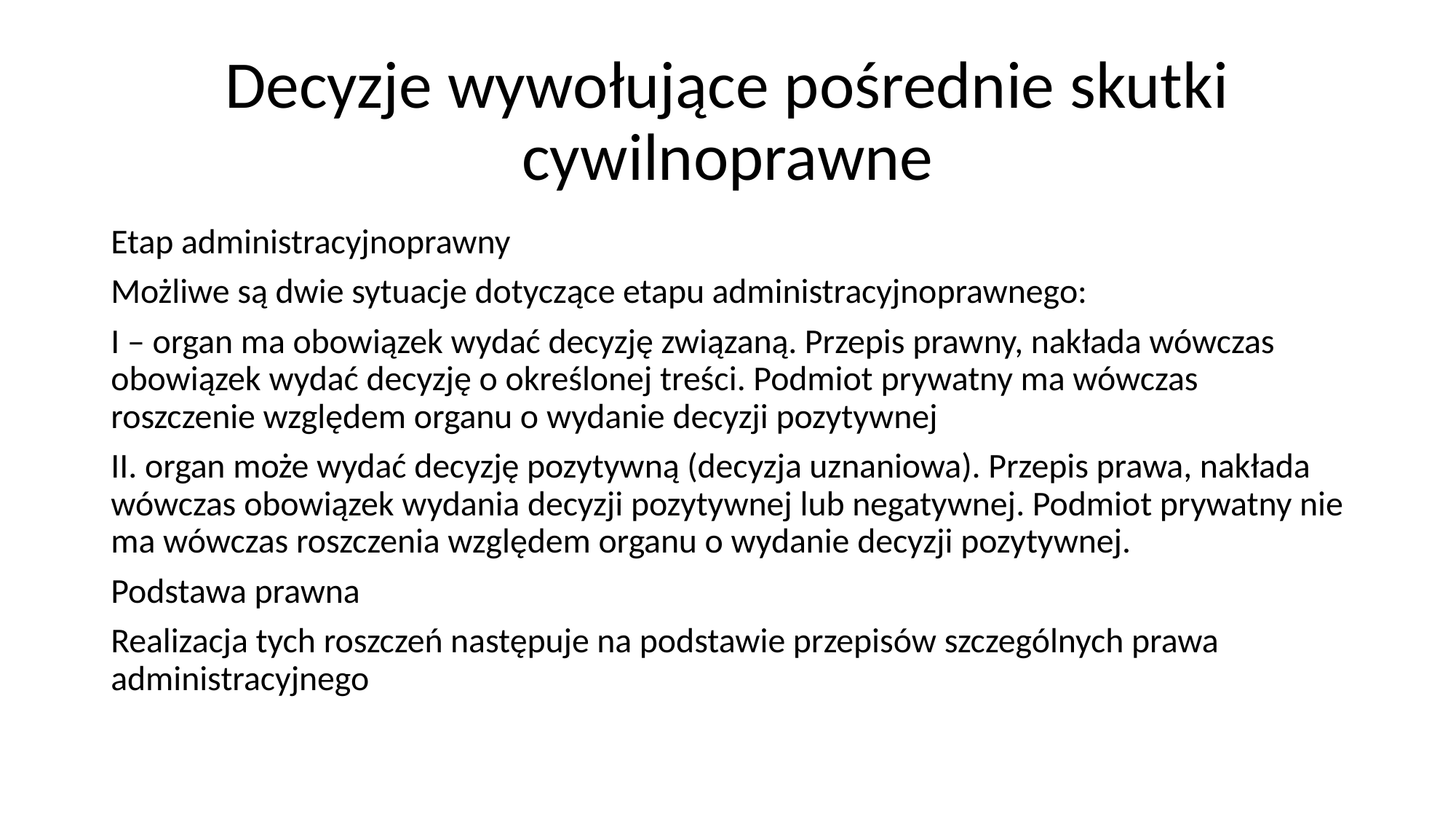

# Decyzje wywołujące pośrednie skutki cywilnoprawne
Etap administracyjnoprawny
Możliwe są dwie sytuacje dotyczące etapu administracyjnoprawnego:
I – organ ma obowiązek wydać decyzję związaną. Przepis prawny, nakłada wówczas obowiązek wydać decyzję o określonej treści. Podmiot prywatny ma wówczas roszczenie względem organu o wydanie decyzji pozytywnej
II. organ może wydać decyzję pozytywną (decyzja uznaniowa). Przepis prawa, nakłada wówczas obowiązek wydania decyzji pozytywnej lub negatywnej. Podmiot prywatny nie ma wówczas roszczenia względem organu o wydanie decyzji pozytywnej.
Podstawa prawna
Realizacja tych roszczeń następuje na podstawie przepisów szczególnych prawa administracyjnego